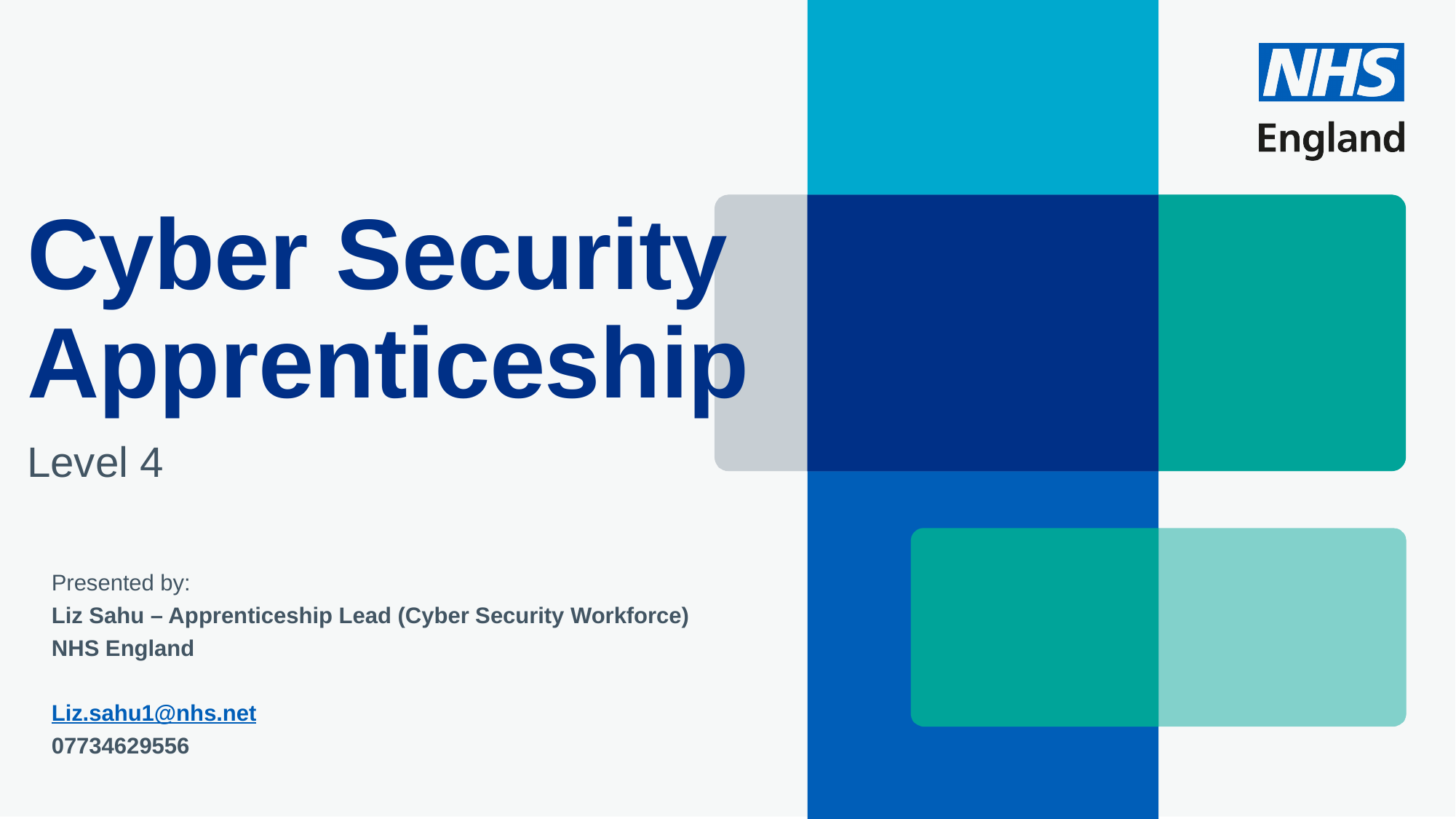

# Cyber Security  Apprenticeship
Level 4
Presented by:
Liz Sahu – Apprenticeship Lead (Cyber Security Workforce)
NHS England

Liz.sahu1@nhs.net
07734629556